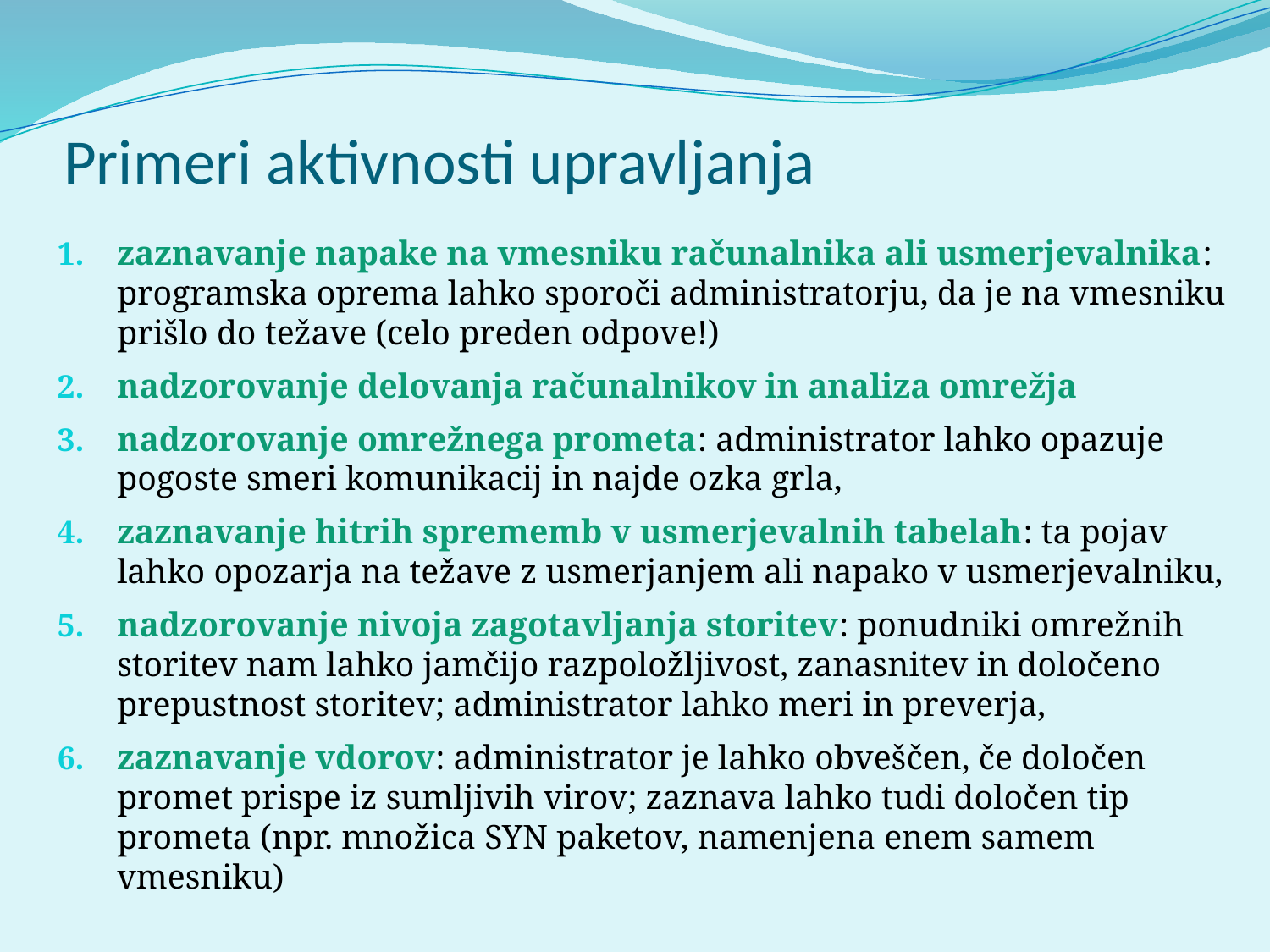

# Primeri aktivnosti upravljanja
zaznavanje napake na vmesniku računalnika ali usmerjevalnika: programska oprema lahko sporoči administratorju, da je na vmesniku prišlo do težave (celo preden odpove!)
nadzorovanje delovanja računalnikov in analiza omrežja
nadzorovanje omrežnega prometa: administrator lahko opazuje pogoste smeri komunikacij in najde ozka grla,
zaznavanje hitrih sprememb v usmerjevalnih tabelah: ta pojav lahko opozarja na težave z usmerjanjem ali napako v usmerjevalniku,
nadzorovanje nivoja zagotavljanja storitev: ponudniki omrežnih storitev nam lahko jamčijo razpoložljivost, zanasnitev in določeno prepustnost storitev; administrator lahko meri in preverja,
zaznavanje vdorov: administrator je lahko obveščen, če določen promet prispe iz sumljivih virov; zaznava lahko tudi določen tip prometa (npr. množica SYN paketov, namenjena enem samem vmesniku)